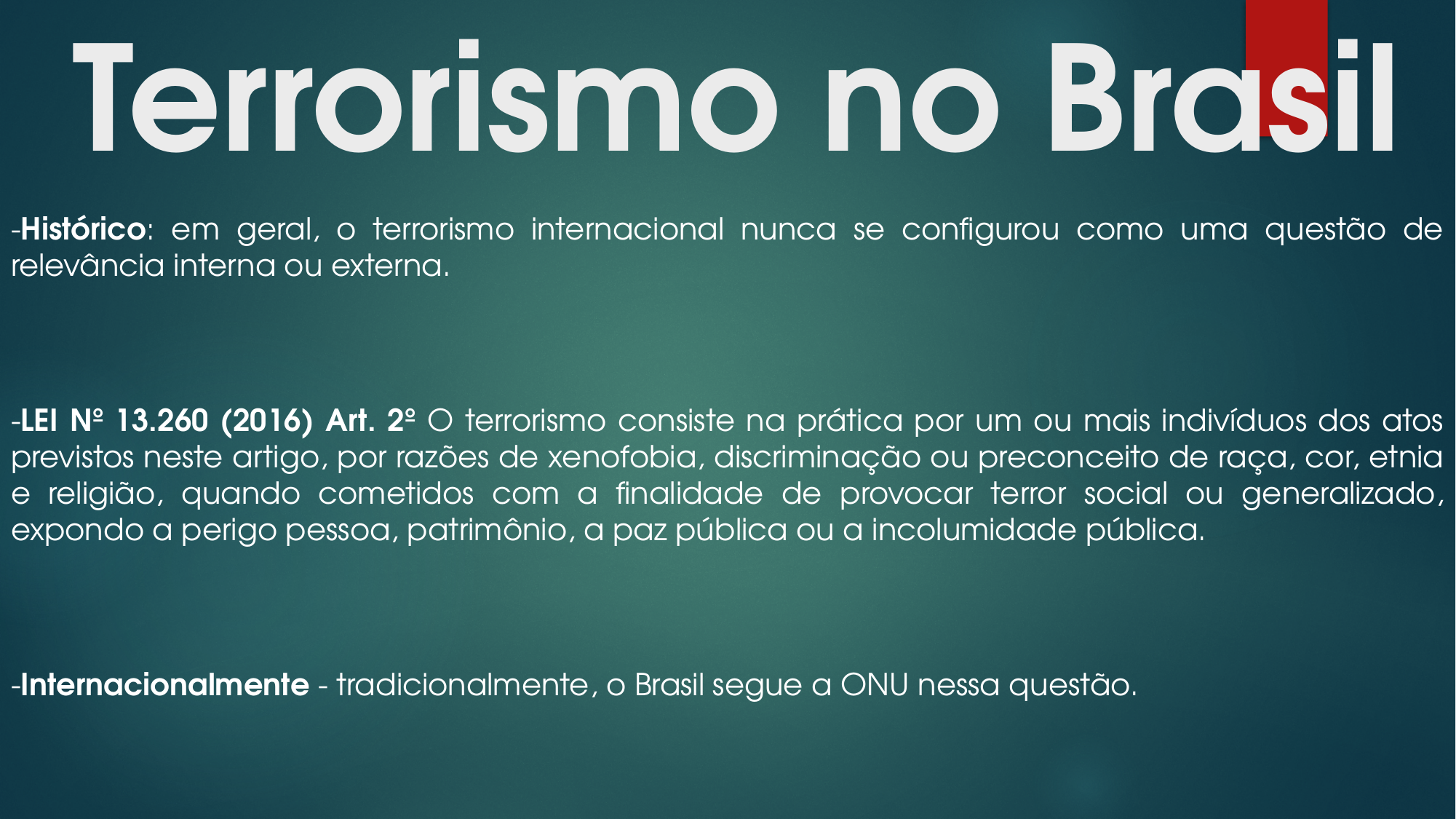

# Terrorismo no Brasil

-Histórico: em geral, o terrorismo internacional nunca se configurou como uma questão de relevância interna ou externa.

-LEI Nº 13.260 (2016) Art. 2º O terrorismo consiste na prática por um ou mais indivíduos dos atos previstos neste artigo, por razões de xenofobia, discriminação ou preconceito de raça, cor, etnia e religião, quando cometidos com a finalidade de provocar terror social ou generalizado, expondo a perigo pessoa, patrimônio, a paz pública ou a incolumidade pública.

-Internacionalmente - tradicionalmente, o Brasil segue a ONU nessa questão.